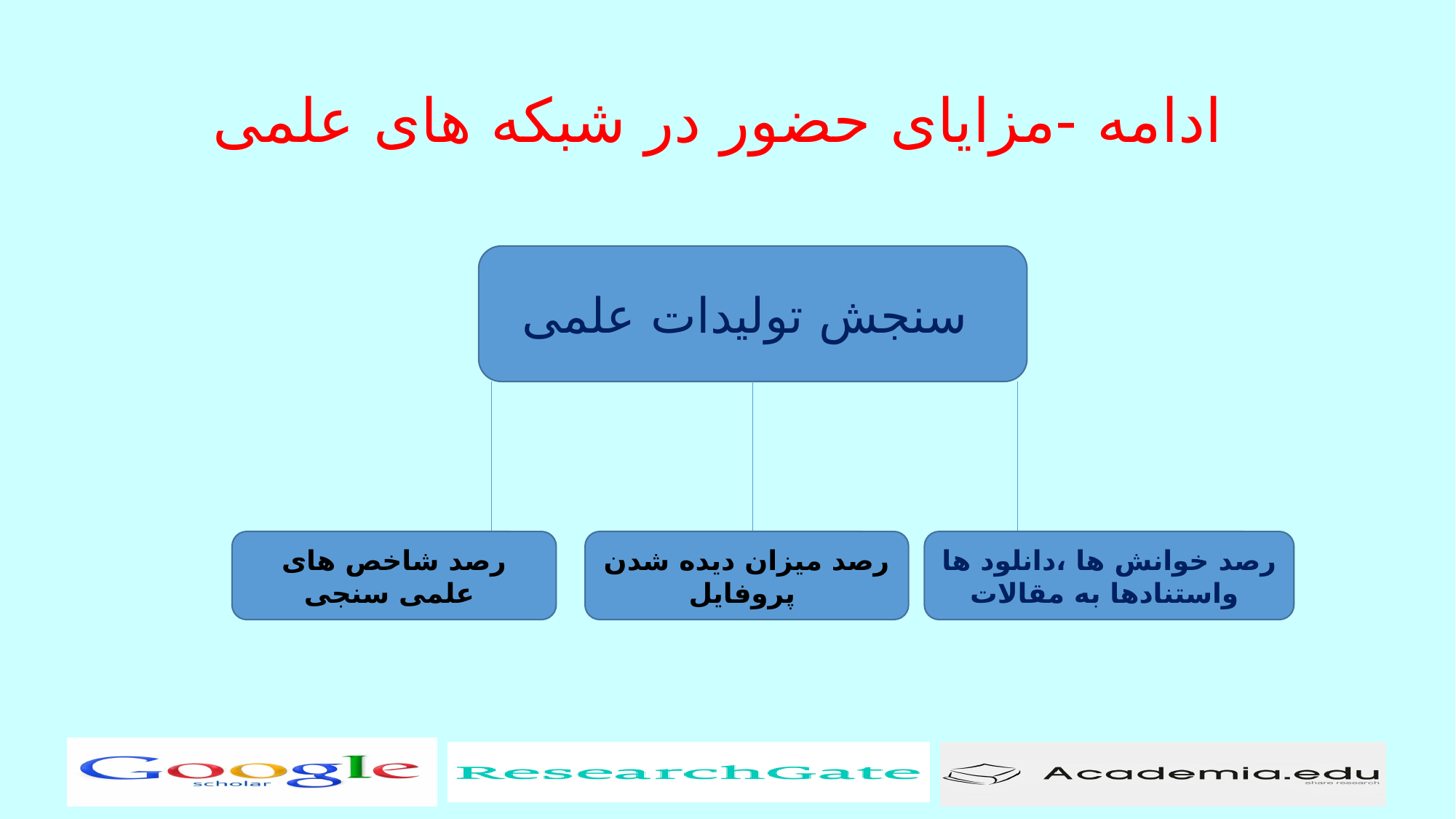

# ادامه -مزایای حضور در شبکه های علمی
سنجش تولیدات علمی
رصد شاخص های علمی سنجی
رصد میزان دیده شدن پروفایل
رصد خوانش ها ،دانلود ها واستنادها به مقالات